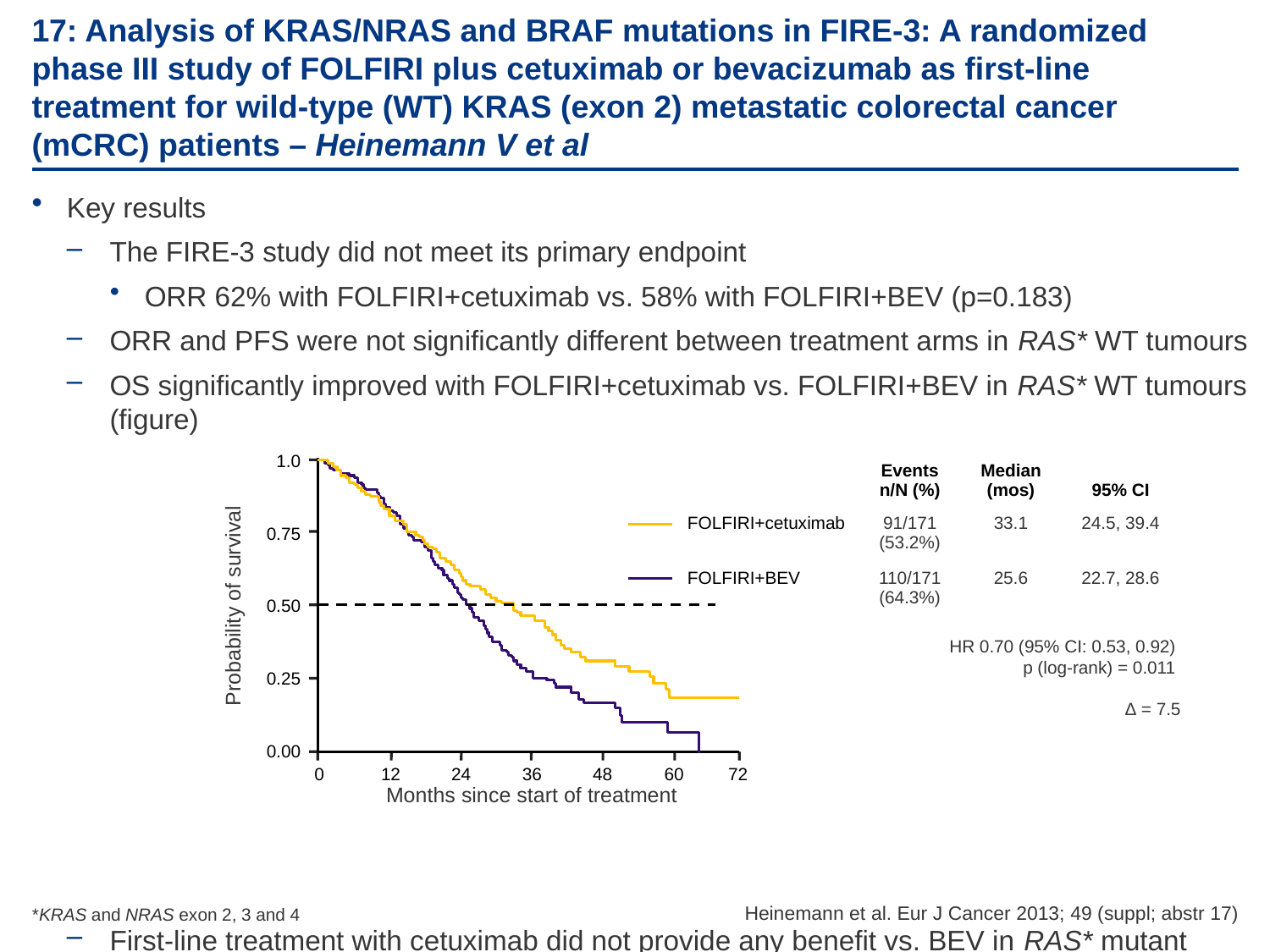

# 17: Analysis of KRAS/NRAS and BRAF mutations in FIRE-3: A randomized phase III study of FOLFIRI plus cetuximab or bevacizumab as first-line treatment for wild-type (WT) KRAS (exon 2) metastatic colorectal cancer (mCRC) patients – Heinemann V et al
Key results
The FIRE-3 study did not meet its primary endpoint
ORR 62% with FOLFIRI+cetuximab vs. 58% with FOLFIRI+BEV (p=0.183)
ORR and PFS were not significantly different between treatment arms in RAS* WT tumours
OS significantly improved with FOLFIRI+cetuximab vs. FOLFIRI+BEV in RAS* WT tumours (figure)

First-line treatment with cetuximab did not provide any benefit vs. BEV in RAS* mutant tumours

1.0
|  | Events n/N (%) | Median (mos) | 95% CI |
| --- | --- | --- | --- |
| FOLFIRI+cetuximab | 91/171 (53.2%) | 33.1 | 24.5, 39.4 |
| FOLFIRI+BEV | 110/171 (64.3%) | 25.6 | 22.7, 28.6 |

0.75

Probability of survival
0.50

HR 0.70 (95% CI: 0.53, 0.92)
p (log-rank) = 0.011
0.25

Δ = 7.5
0.00

0
12
24
36
48
60
72
Months since start of treatment
Heinemann et al. Eur J Cancer 2013; 49 (suppl; abstr 17)
*KRAS and NRAS exon 2, 3 and 4